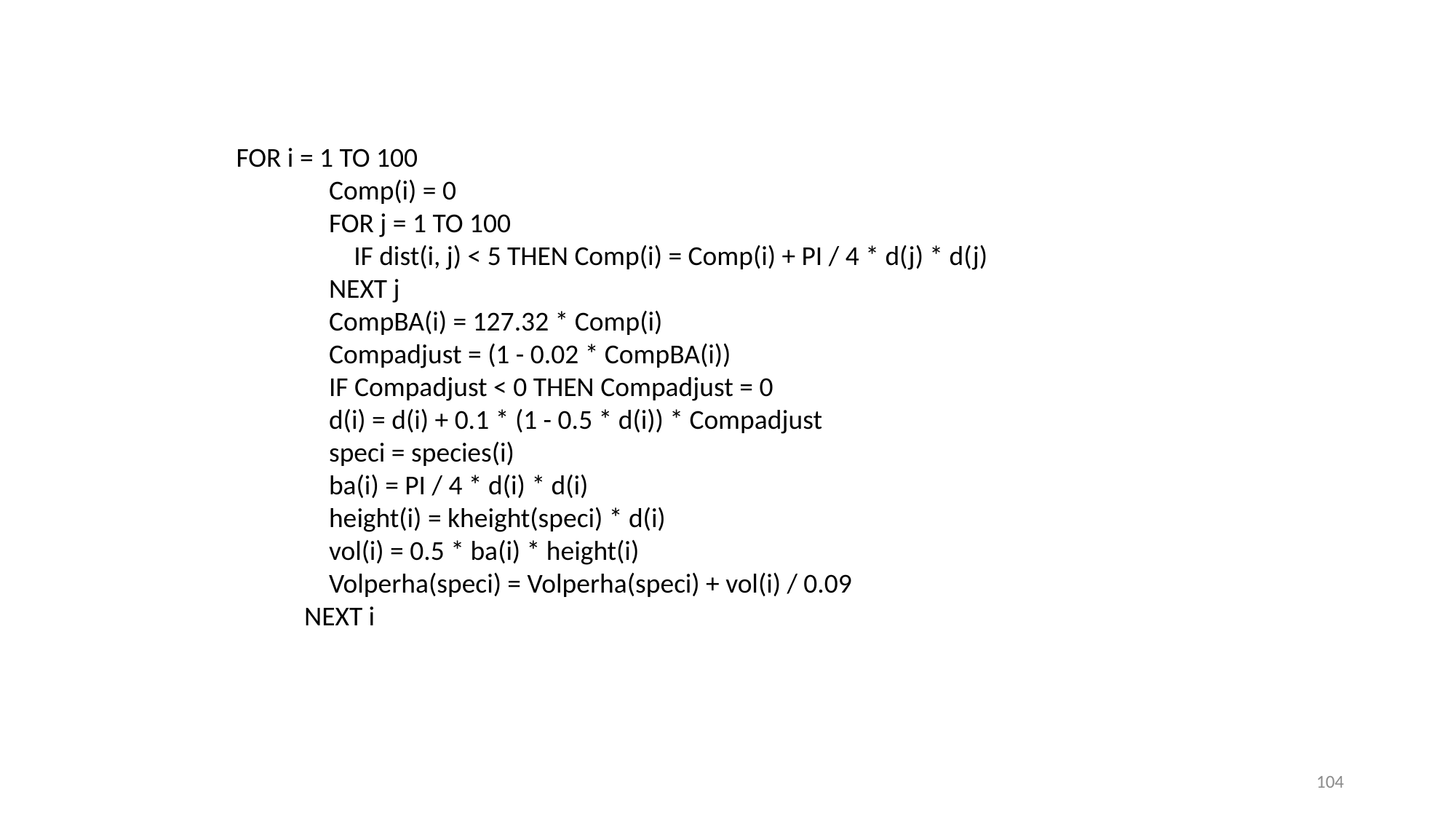

FOR i = 1 TO 100
                Comp(i) = 0
                FOR j = 1 TO 100
                    IF dist(i, j) < 5 THEN Comp(i) = Comp(i) + PI / 4 * d(j) * d(j)
                NEXT j
                CompBA(i) = 127.32 * Comp(i)
                Compadjust = (1 - 0.02 * CompBA(i))
                IF Compadjust < 0 THEN Compadjust = 0
                d(i) = d(i) + 0.1 * (1 - 0.5 * d(i)) * Compadjust
                speci = species(i)
                ba(i) = PI / 4 * d(i) * d(i)
                height(i) = kheight(speci) * d(i)
                vol(i) = 0.5 * ba(i) * height(i)
                Volperha(speci) = Volperha(speci) + vol(i) / 0.09
            NEXT i
104